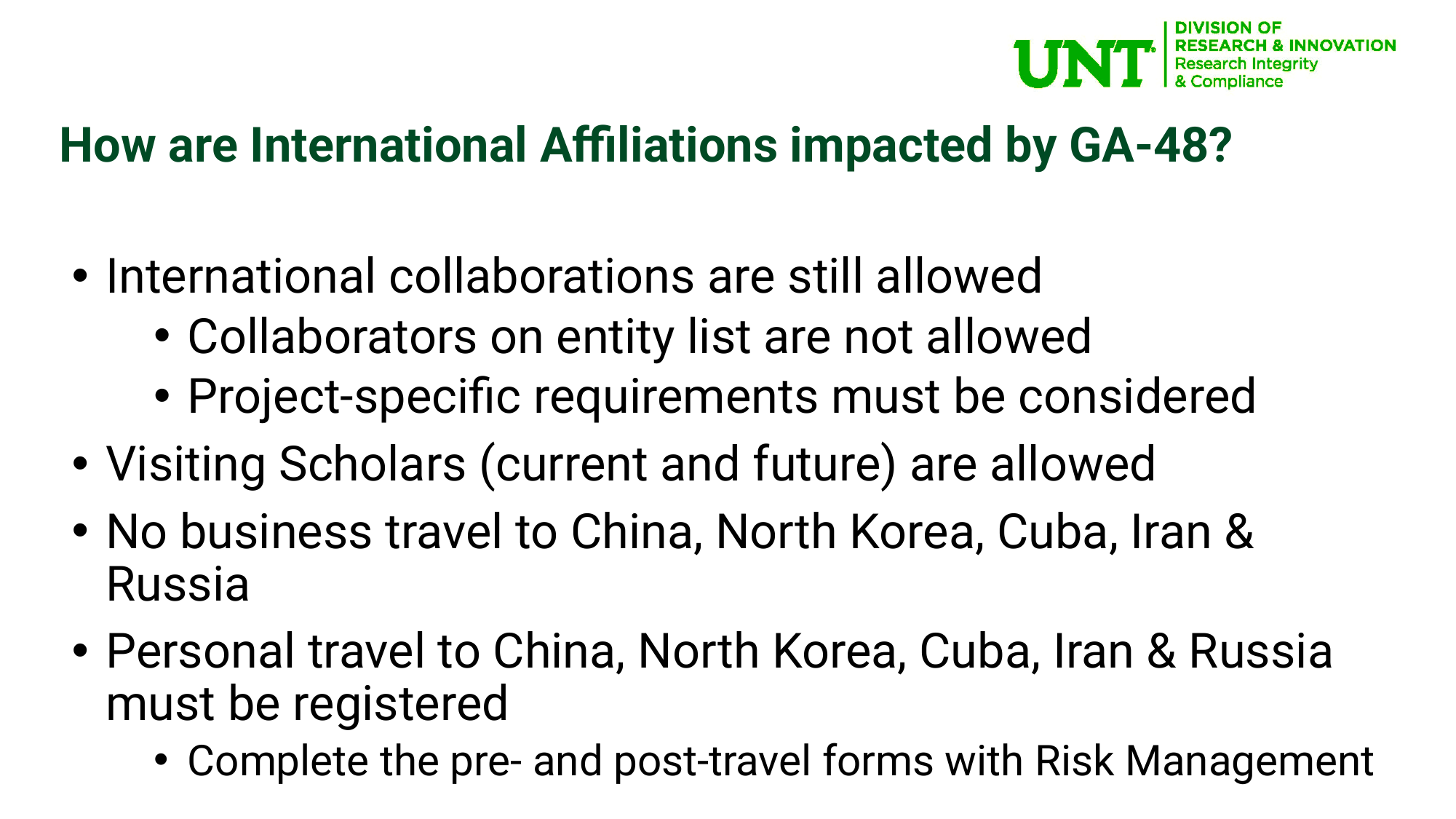

How are International Affiliations impacted by GA-48?

International collaborations are still allowed
Collaborators on entity list are not allowed
Project-specific requirements must be considered
Visiting Scholars (current and future) are allowed
No business travel to China, North Korea, Cuba, Iran & Russia
Personal travel to China, North Korea, Cuba, Iran & Russia must be registered
Complete the pre- and post-travel forms with Risk Management